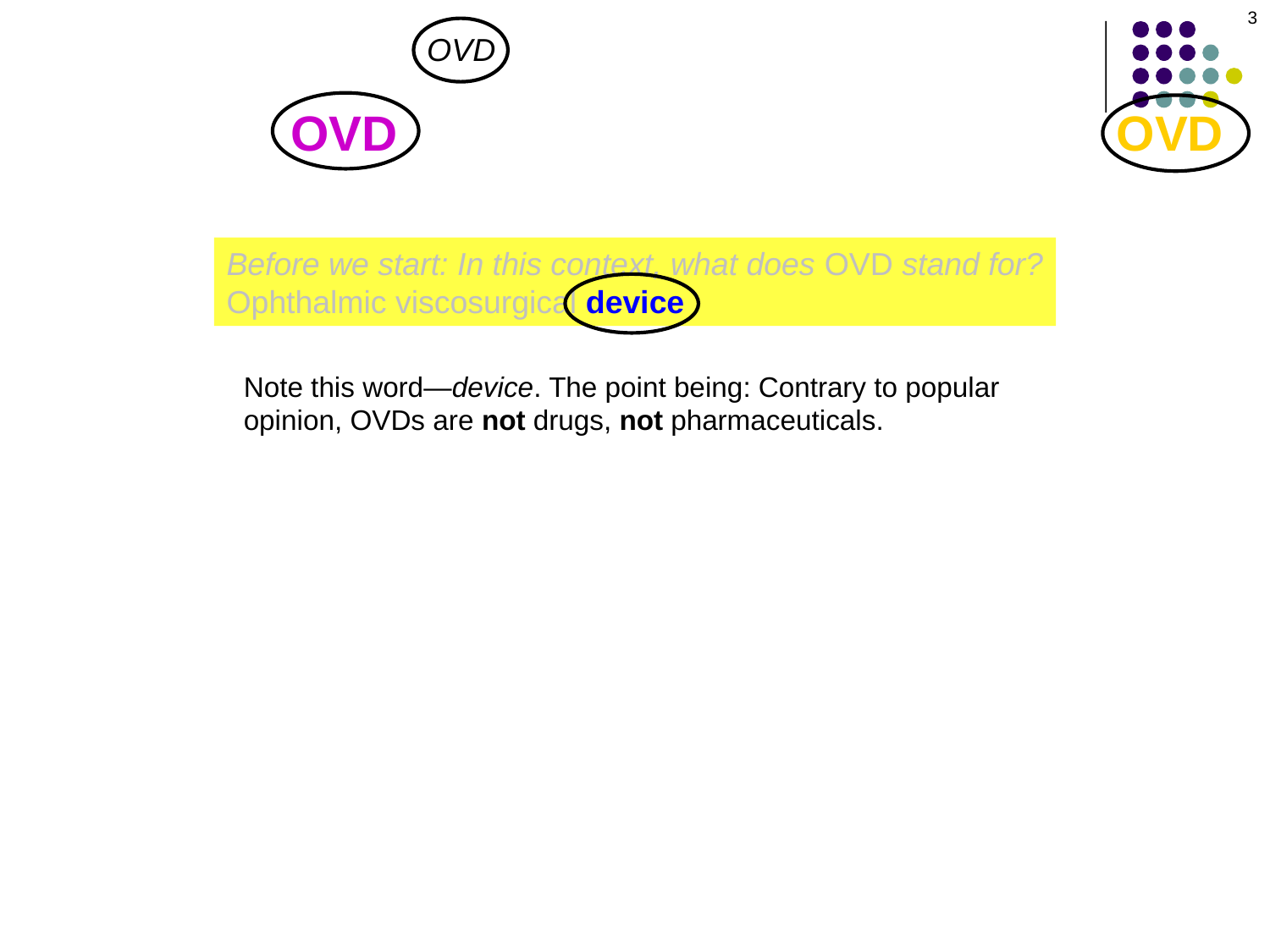

3

OVD properties: Divvy ‘em up

Cohesive OVD

Dispersive OVD

Before we start: In this context, what does OVD stand for?
Ophthalmic viscosurgical device

Note this word—device. The point being: Contrary to popular opinion, OVDs are not drugs, not pharmaceuticals.